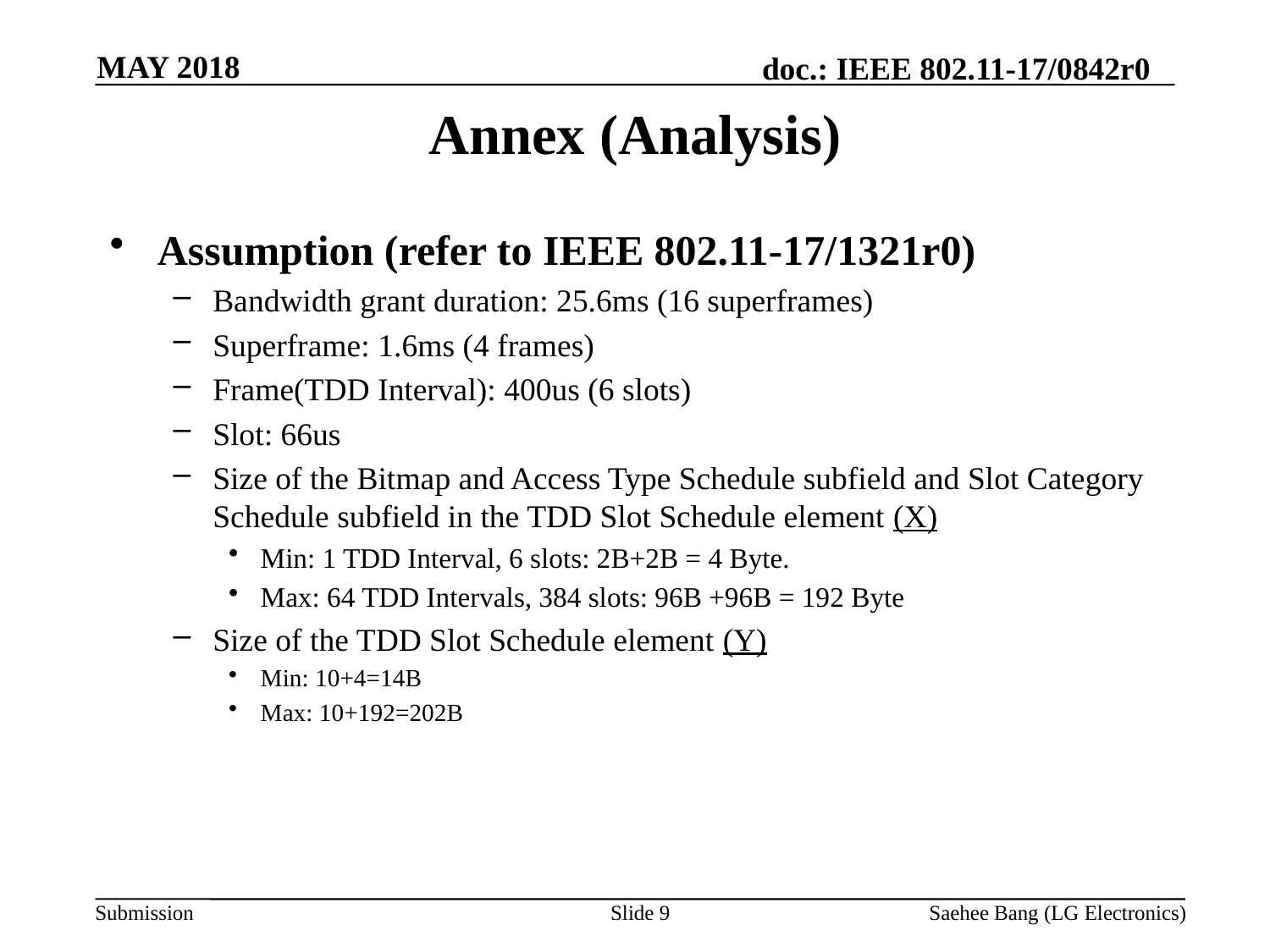

MAY 2018
# Annex (Analysis)
Assumption (refer to IEEE 802.11-17/1321r0)
Bandwidth grant duration: 25.6ms (16 superframes)
Superframe: 1.6ms (4 frames)
Frame(TDD Interval): 400us (6 slots)
Slot: 66us
Size of the Bitmap and Access Type Schedule subfield and Slot Category Schedule subfield in the TDD Slot Schedule element (X)
Min: 1 TDD Interval, 6 slots: 2B+2B = 4 Byte.
Max: 64 TDD Intervals, 384 slots: 96B +96B = 192 Byte
Size of the TDD Slot Schedule element (Y)
Min: 10+4=14B
Max: 10+192=202B
Slide 9
Saehee Bang (LG Electronics)